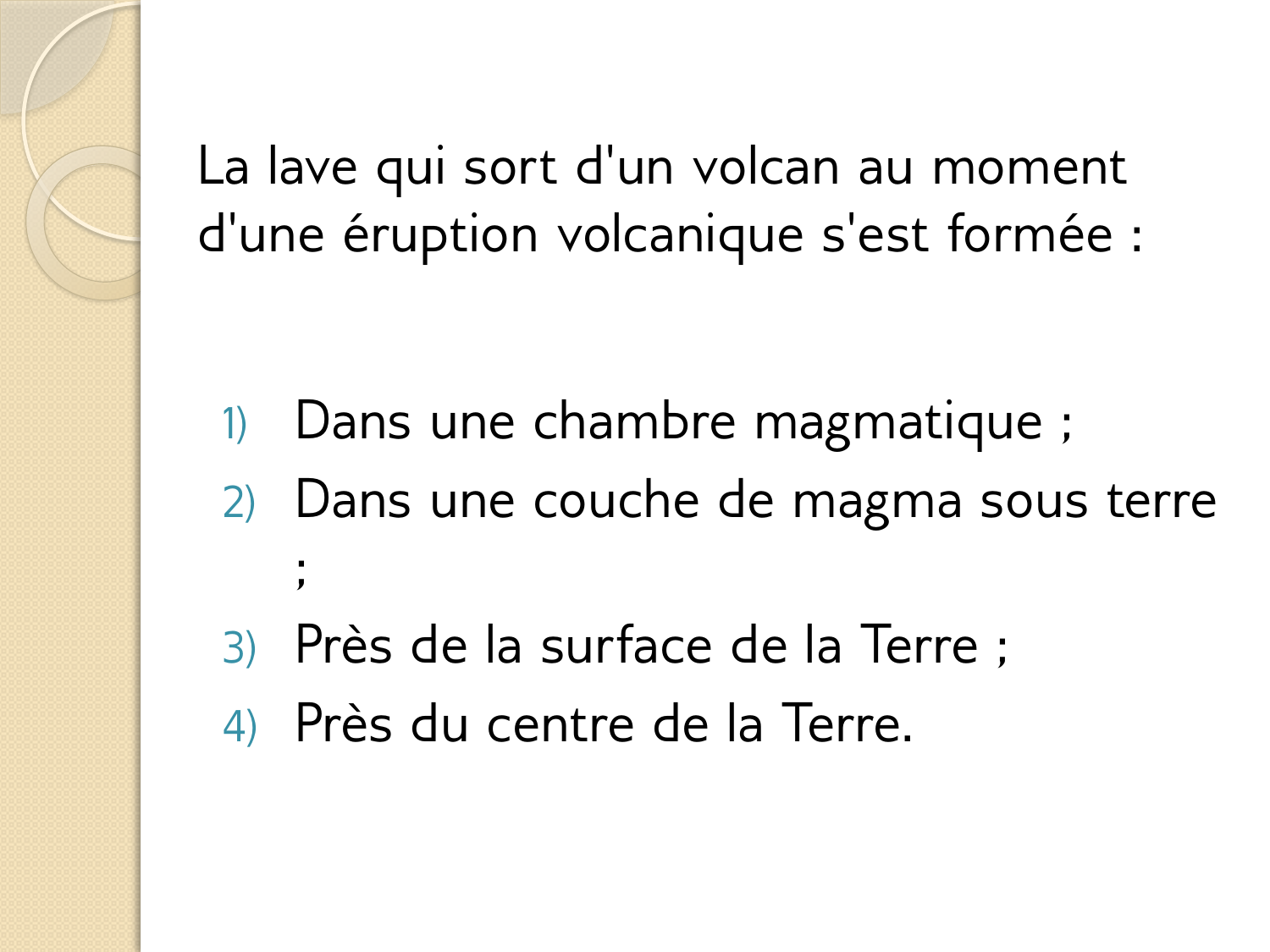

# La lave qui sort d'un volcan au moment d'une éruption volcanique s'est formée :

Dans une chambre magmatique ;
Dans une couche de magma sous terre ;
Près de la surface de la Terre ;
Près du centre de la Terre.